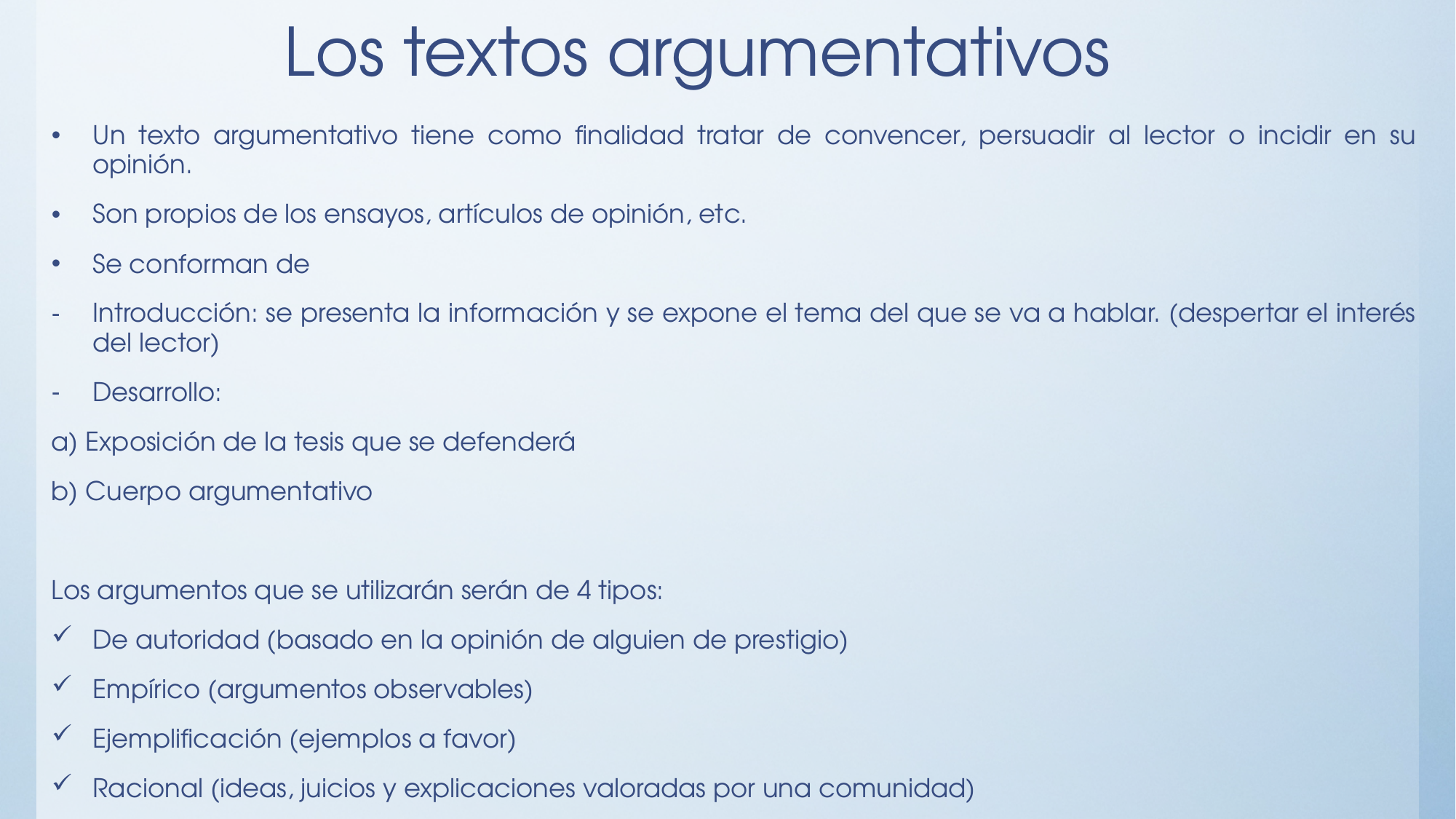

# Los textos argumentativos
Un texto argumentativo tiene como finalidad tratar de convencer, persuadir al lector o incidir en su opinión.
Son propios de los ensayos, artículos de opinión, etc.
Se conforman de
Introducción: se presenta la información y se expone el tema del que se va a hablar. (despertar el interés del lector)
Desarrollo:
a) Exposición de la tesis que se defenderá
b) Cuerpo argumentativo

Los argumentos que se utilizarán serán de 4 tipos:
De autoridad (basado en la opinión de alguien de prestigio)
Empírico (argumentos observables)
Ejemplificación (ejemplos a favor)
Racional (ideas, juicios y explicaciones valoradas por una comunidad)